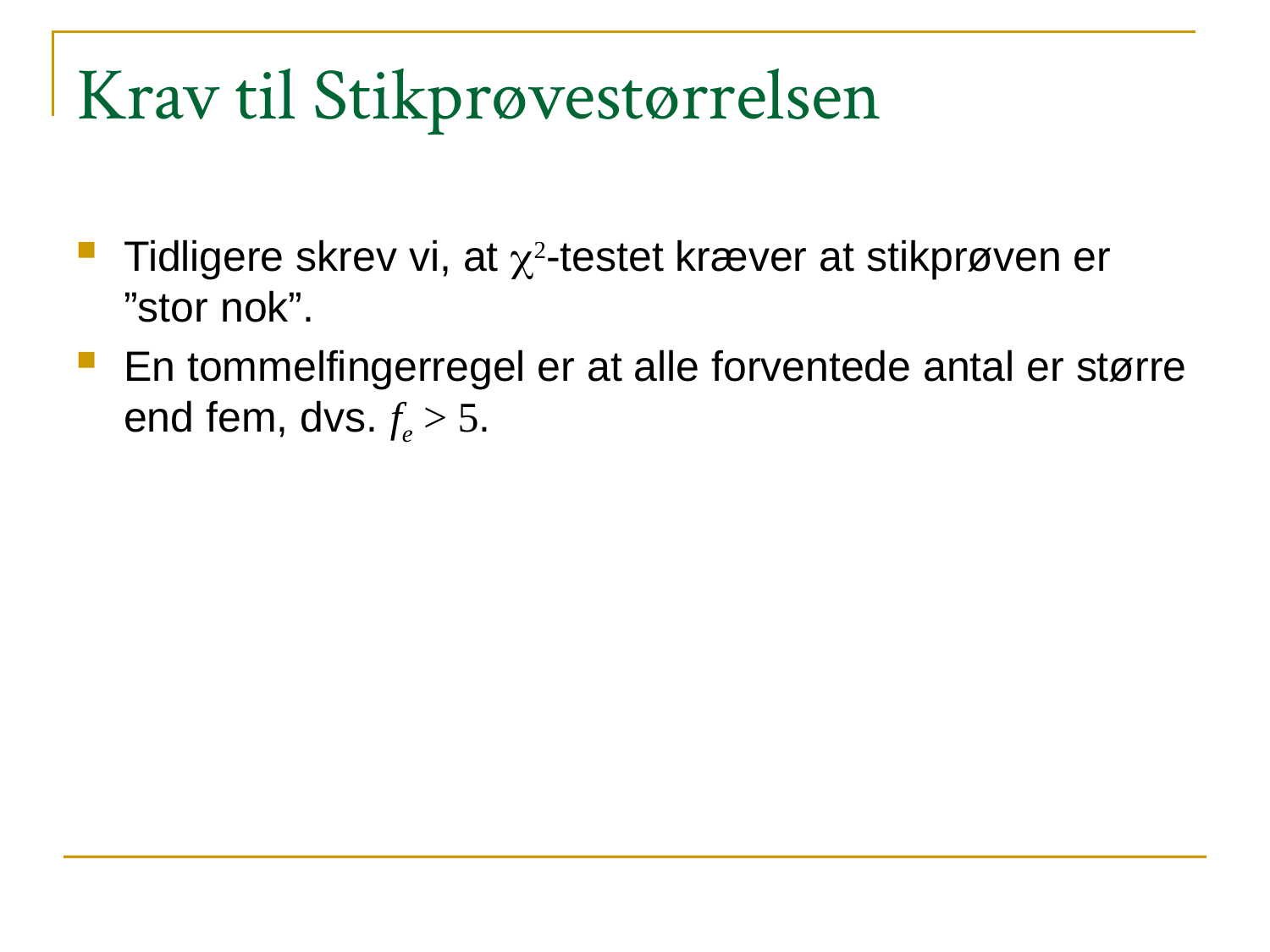

# Krav til Stikprøvestørrelsen
Tidligere skrev vi, at χ2-testet kræver at stikprøven er ”stor nok”.
En tommelfingerregel er at alle forventede antal er større end fem, dvs. fe > 5.